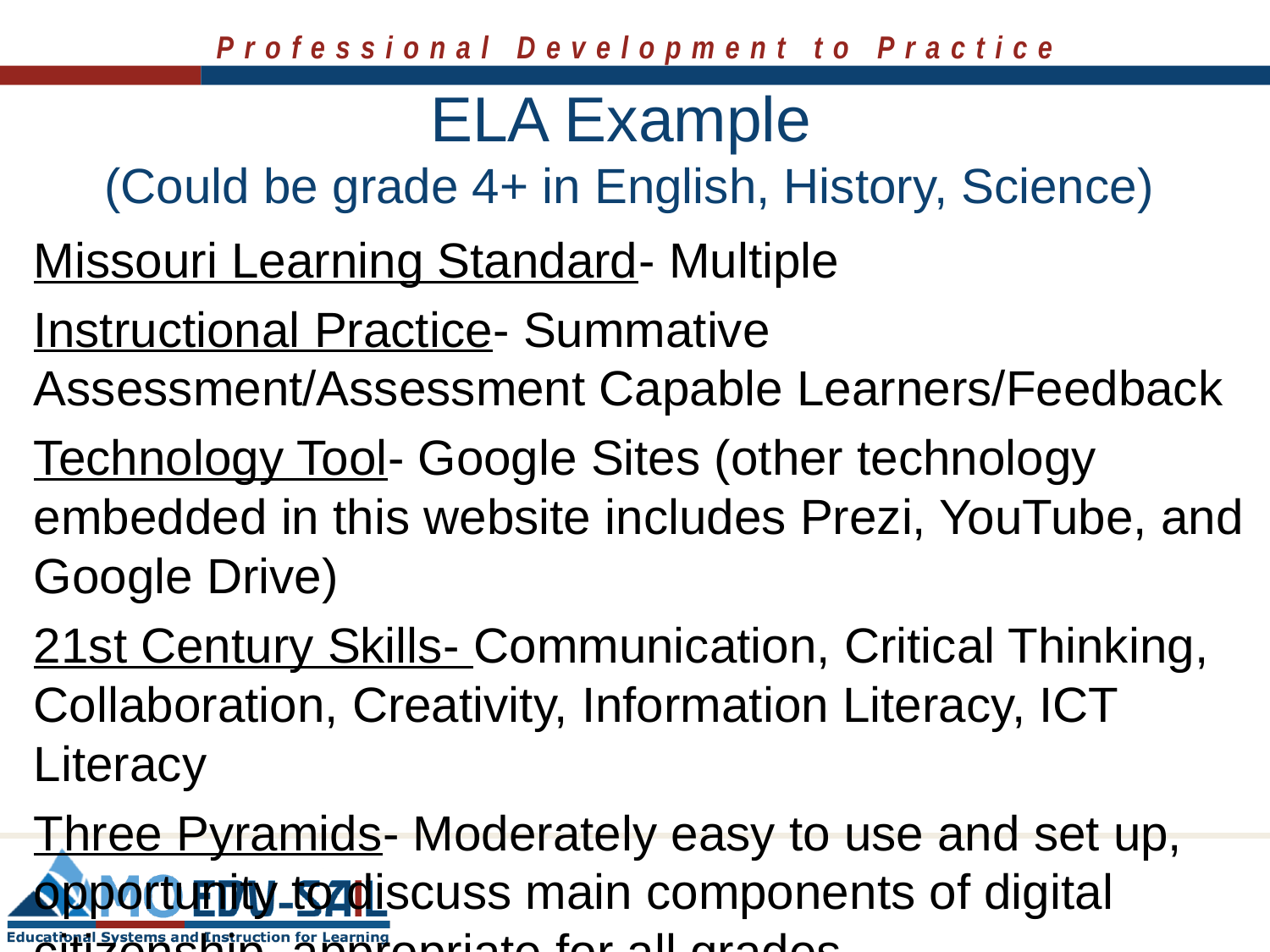

# ELA Example (Could be grade 4+ in English, History, Science)
Missouri Learning Standard- Multiple
Instructional Practice- Summative Assessment/Assessment Capable Learners/Feedback
Technology Tool- Google Sites (other technology embedded in this website includes Prezi, YouTube, and Google Drive)
21st Century Skills- Communication, Critical Thinking, Collaboration, Creativity, Information Literacy, ICT Literacy
Three Pyramids- Moderately easy to use and set up, opportunity to discuss main components of digital citizenship, appropriate for all grades